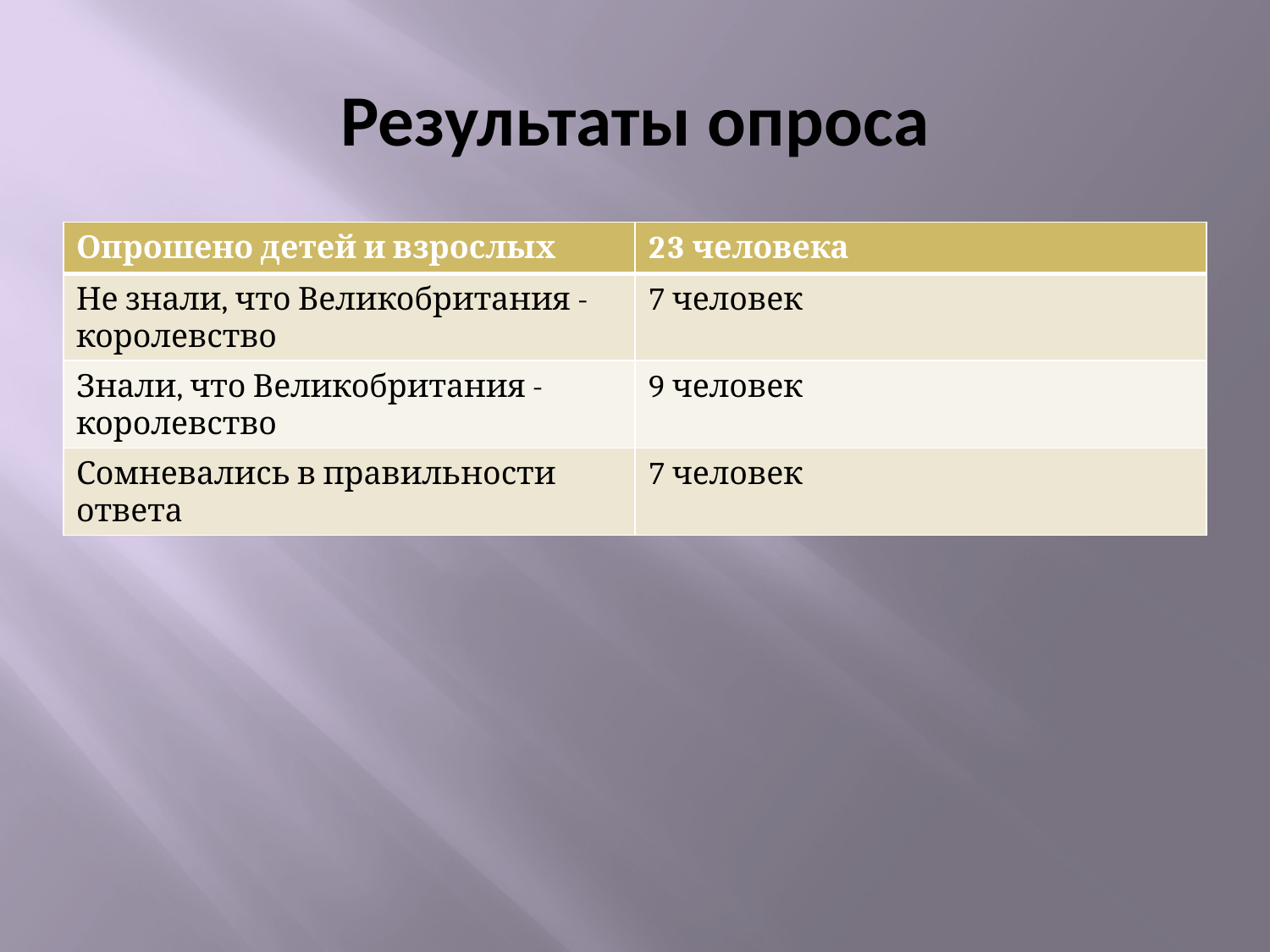

# Результаты опроса
| Опрошено детей и взрослых | 23 человека |
| --- | --- |
| Не знали, что Великобритания - королевство | 7 человек |
| Знали, что Великобритания - королевство | 9 человек |
| Сомневались в правильности ответа | 7 человек |